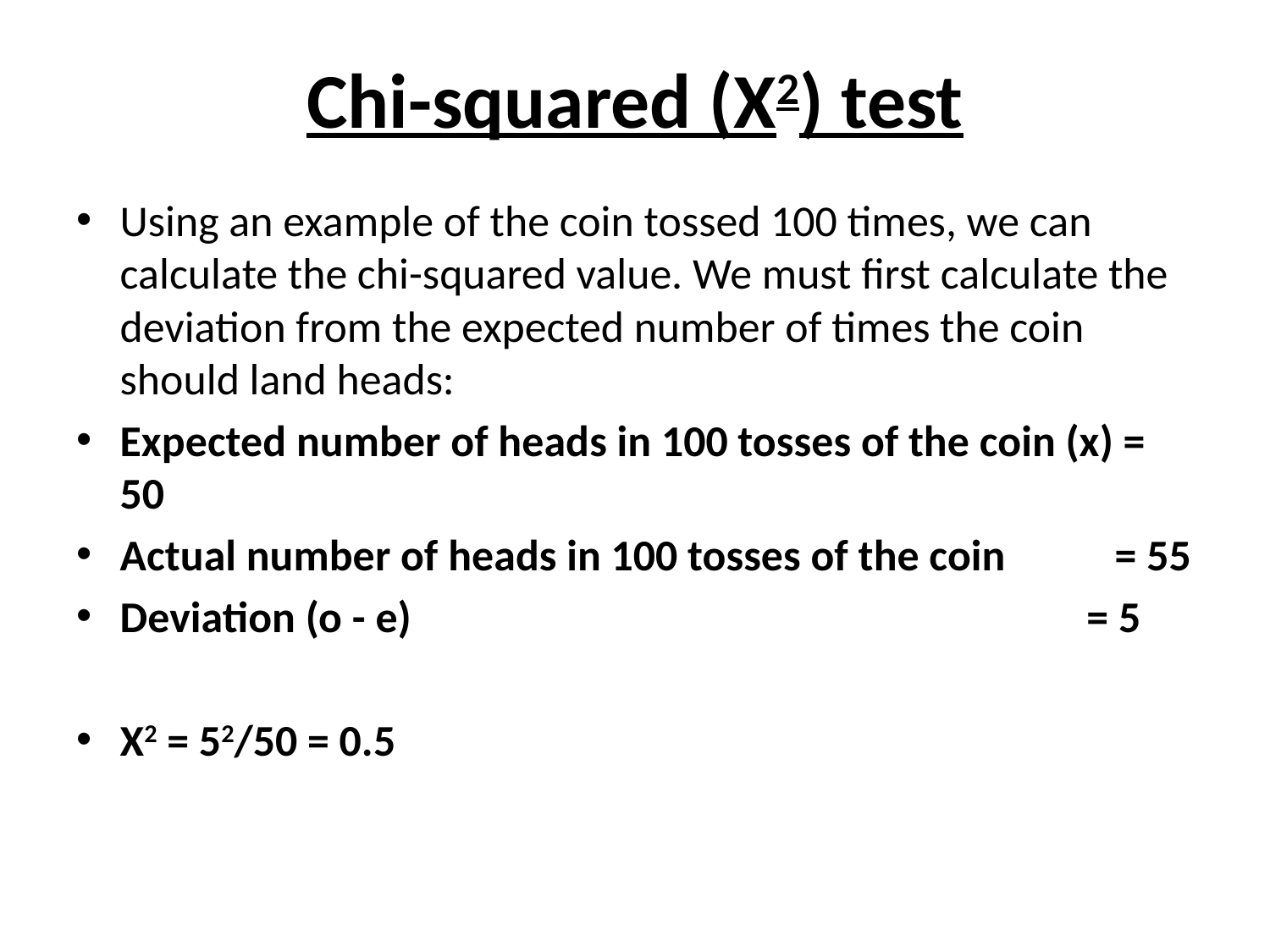

# Chi-squared (Χ2) test
Using an example of the coin tossed 100 times, we can calculate the chi-squared value. We must first calculate the deviation from the expected number of times the coin should land heads:
Expected number of heads in 100 tosses of the coin (x) = 50
Actual number of heads in 100 tosses of the coin           = 55
Deviation (o - e)                                                                    = 5

Χ2 = 52/50 = 0.5